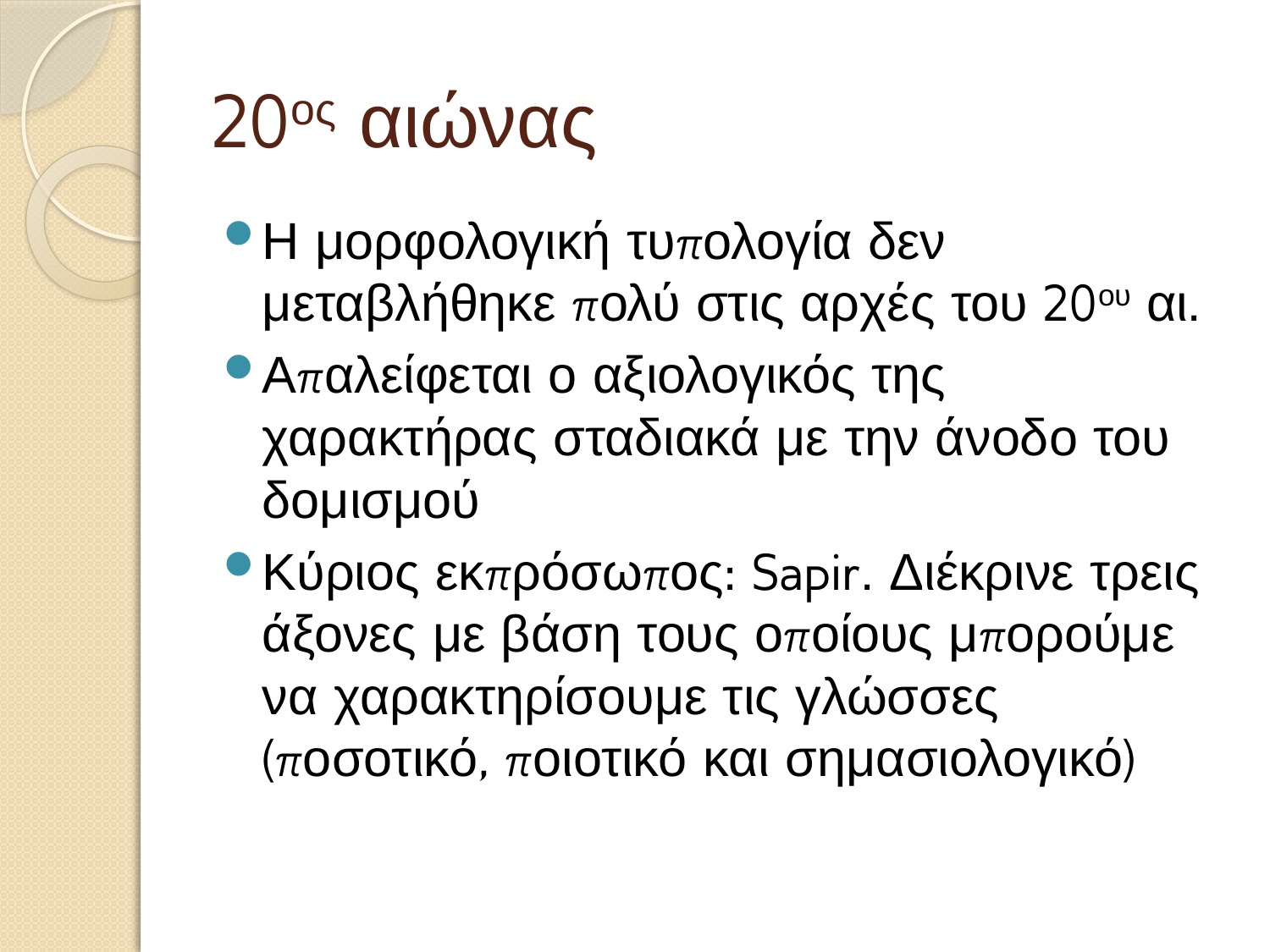

# 20ος αιώνας
Η μορφολογική τυπολογία δεν μεταβλήθηκε πολύ στις αρχές του 20ου αι.
Απαλείφεται ο αξιολογικός της χαρακτήρας σταδιακά με την άνοδο του δομισμού
Κύριος εκπρόσωπος: Sapir. Διέκρινε τρεις άξονες με βάση τους οποίους μπορούμε να χαρακτηρίσουμε τις γλώσσες (ποσοτικό, ποιοτικό και σημασιολογικό)